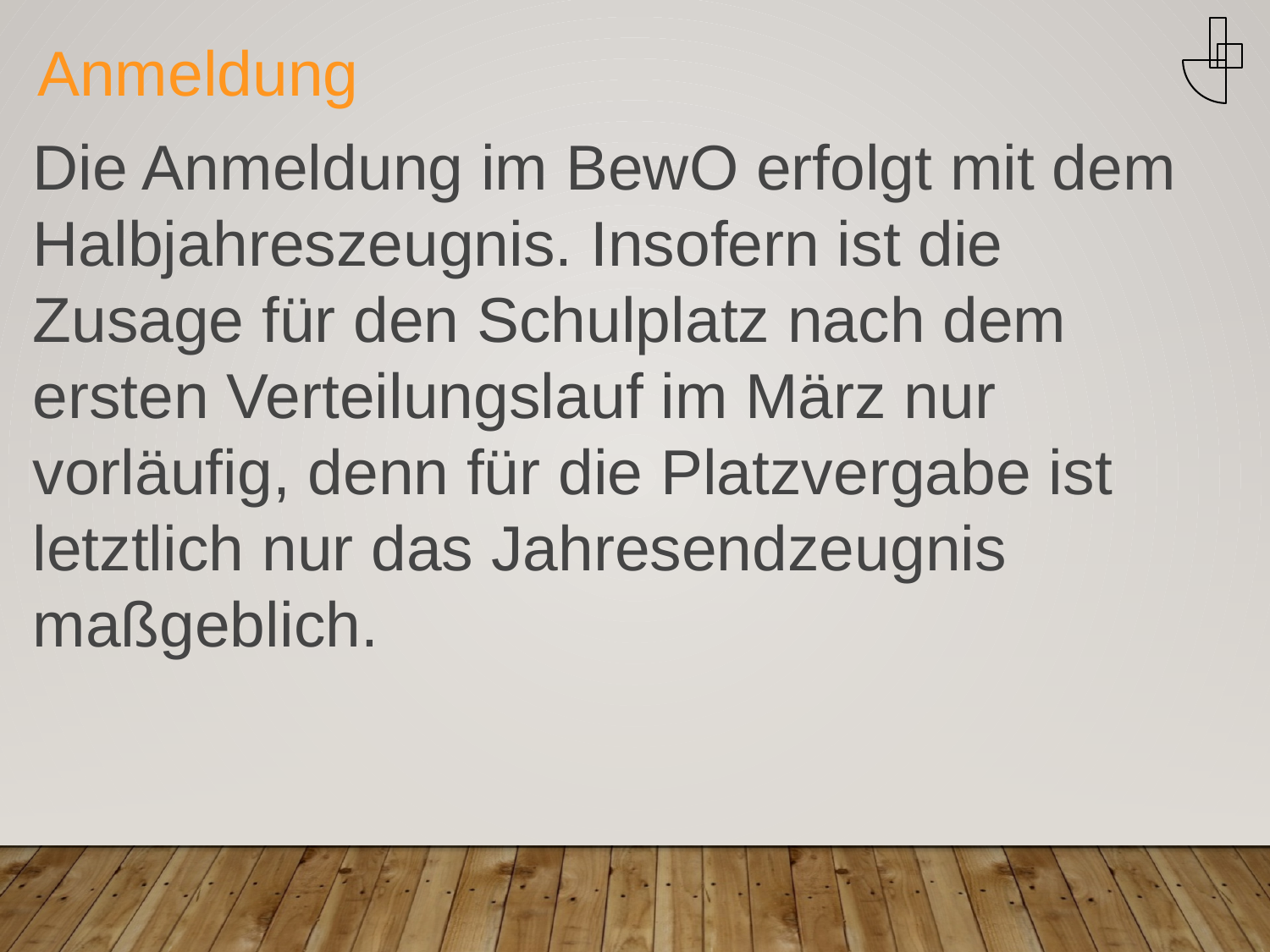

Anmeldung

Die Anmeldung im BewO erfolgt mit dem Halbjahreszeugnis. Insofern ist die Zusage für den Schulplatz nach dem ersten Verteilungslauf im März nur vorläufig, denn für die Platzvergabe ist letztlich nur das Jahresendzeugnis maßgeblich.